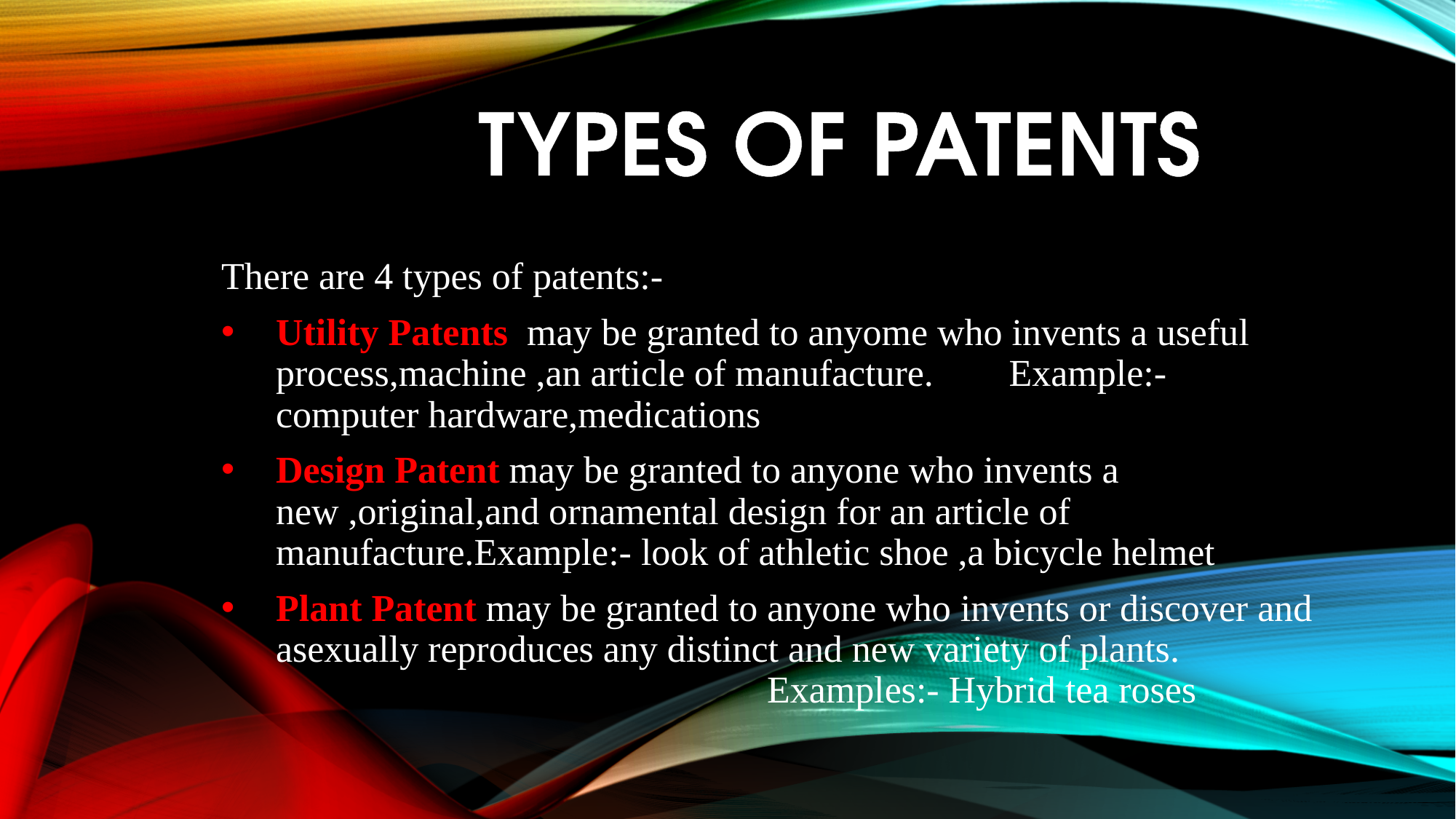

# TYPES OF PATENTS
There are 4 types of patents:-
Utility Patents  may be granted to anyome who invents a useful process,machine ,an article of manufacture.        Example:- computer hardware,medications
Design Patent may be granted to anyone who invents a new ,original,and ornamental design for an article of manufacture.Example:- look of athletic shoe ,a bicycle helmet
Plant Patent may be granted to anyone who invents or discover and asexually reproduces any distinct and new variety of plants.                                                                   Examples:- Hybrid tea roses